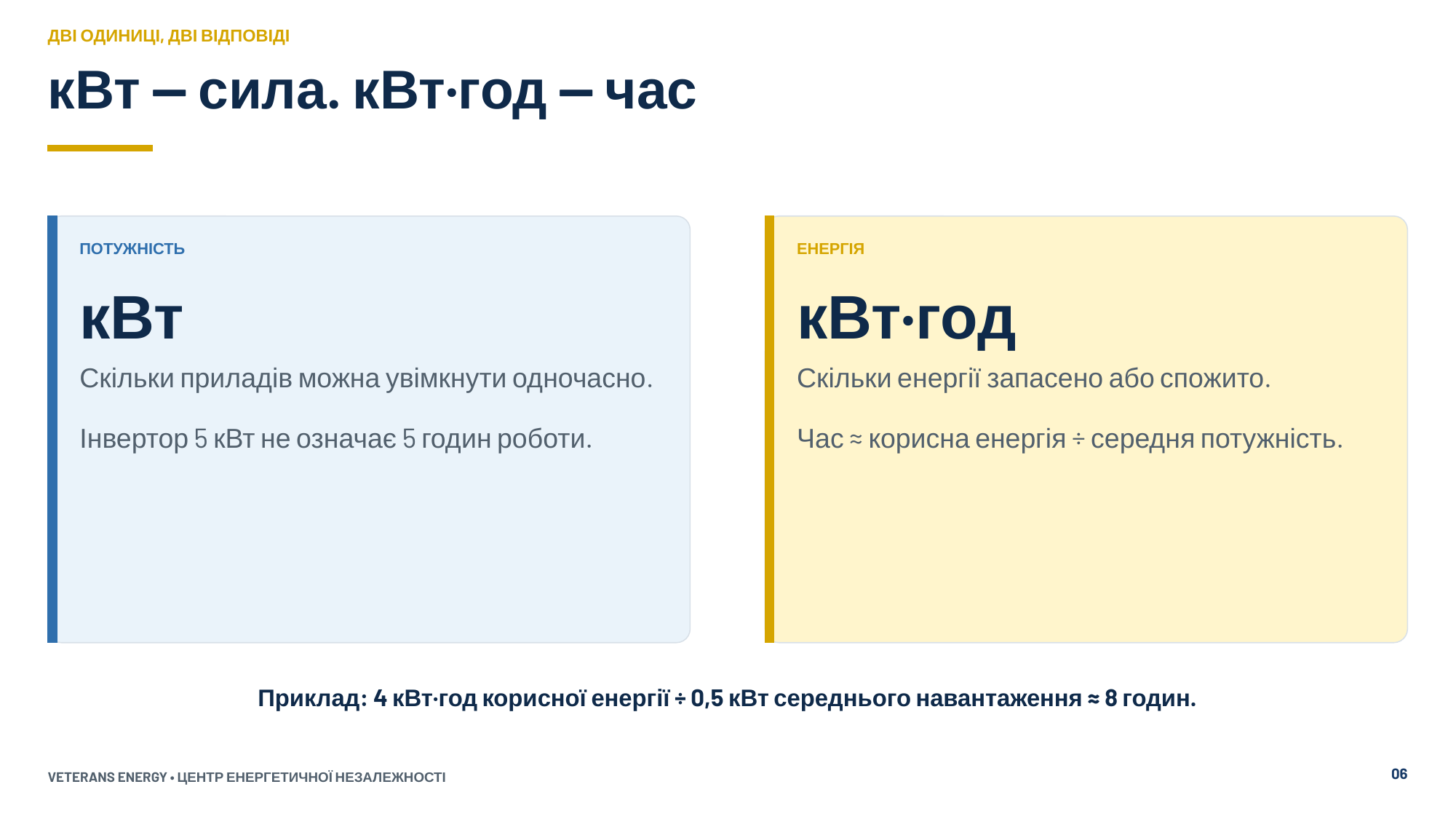

ДВІ ОДИНИЦІ, ДВІ ВІДПОВІДІ
кВт — сила. кВт·год — час

ПОТУЖНІСТЬ
ЕНЕРГІЯ
кВт
кВт·год
Скільки приладів можна увімкнути одночасно.

Інвертор 5 кВт не означає 5 годин роботи.
Скільки енергії запасено або спожито.

Час ≈ корисна енергія ÷ середня потужність.
Приклад: 4 кВт·год корисної енергії ÷ 0,5 кВт середнього навантаження ≈ 8 годин.
06
VETERANS ENERGY • ЦЕНТР ЕНЕРГЕТИЧНОЇ НЕЗАЛЕЖНОСТІ